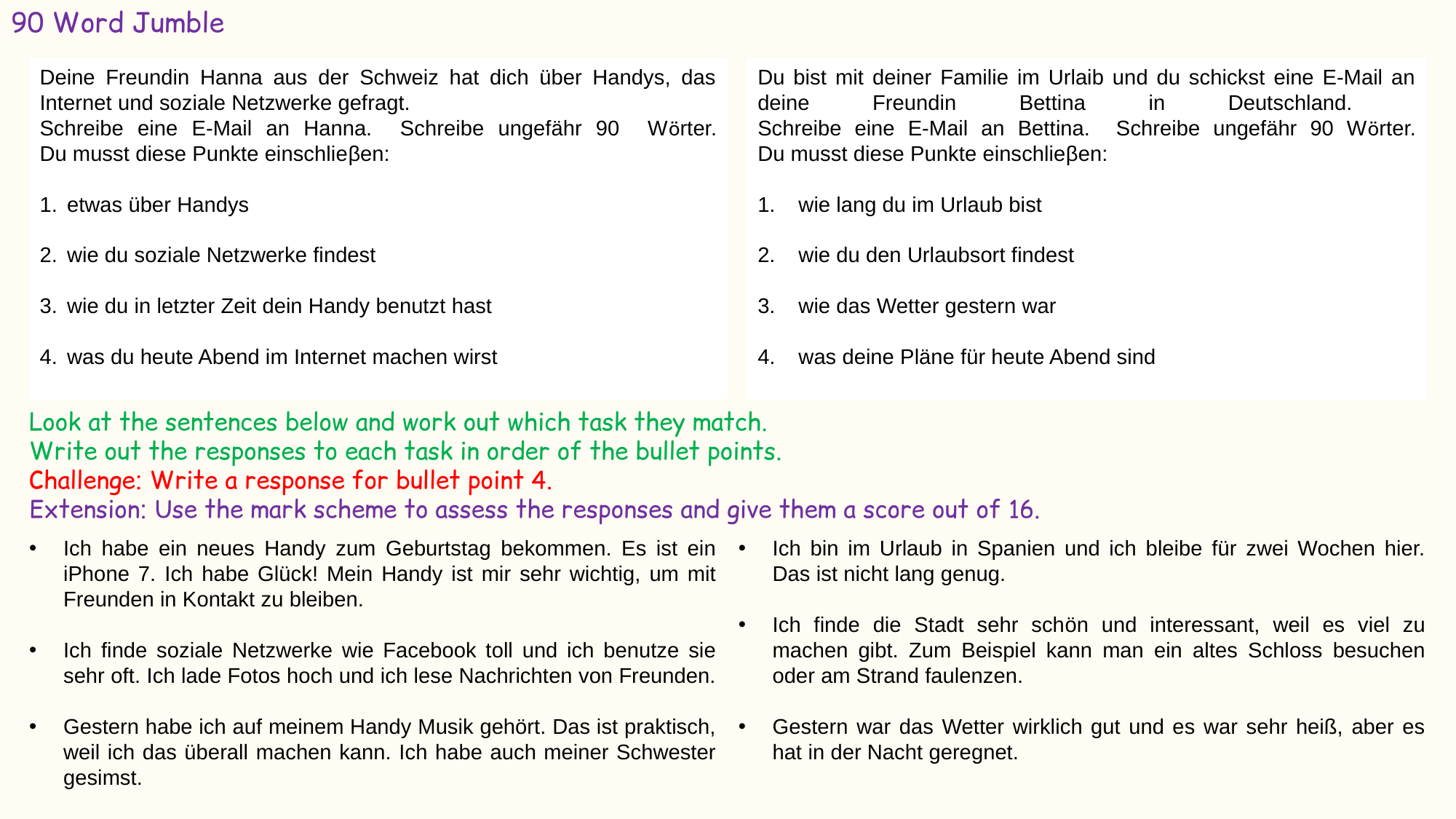

90 Word Jumble
Deine Freundin Hanna aus der Schweiz hat dich über Handys, das Internet und soziale Netzwerke gefragt.
Schreibe eine E-Mail an Hanna.  Schreibe ungefähr 90  Wӧrter.
Du musst diese Punkte einschlieβen:

etwas über Handys

wie du soziale Netzwerke findest

wie du in letzter Zeit dein Handy benutzt hast

was du heute Abend im Internet machen wirst

Du bist mit deiner Familie im Urlaib und du schickst eine E-Mail an deine Freundin Bettina in Deutschland.
Schreibe eine E-Mail an Bettina.  Schreibe ungefähr 90 Wӧrter.
Du musst diese Punkte einschlieβen:

wie lang du im Urlaub bist

wie du den Urlaubsort findest

wie das Wetter gestern war

was deine Pläne für heute Abend sind

Look at the sentences below and work out which task they match.
Write out the responses to each task in order of the bullet points.
Challenge: Write a response for bullet point 4.
Extension: Use the mark scheme to assess the responses and give them a score out of 16.
Ich bin im Urlaub in Spanien und ich bleibe für zwei Wochen hier. Das ist nicht lang genug.

Ich finde die Stadt sehr schön und interessant, weil es viel zu machen gibt. Zum Beispiel kann man ein altes Schloss besuchen oder am Strand faulenzen.

Gestern war das Wetter wirklich gut und es war sehr heiß, aber es hat in der Nacht geregnet.

Ich habe ein neues Handy zum Geburtstag bekommen. Es ist ein iPhone 7. Ich habe Glück! Mein Handy ist mir sehr wichtig, um mit Freunden in Kontakt zu bleiben.

Ich finde soziale Netzwerke wie Facebook toll und ich benutze sie sehr oft. Ich lade Fotos hoch und ich lese Nachrichten von Freunden.

Gestern habe ich auf meinem Handy Musik gehört. Das ist praktisch, weil ich das überall machen kann. Ich habe auch meiner Schwester gesimst.